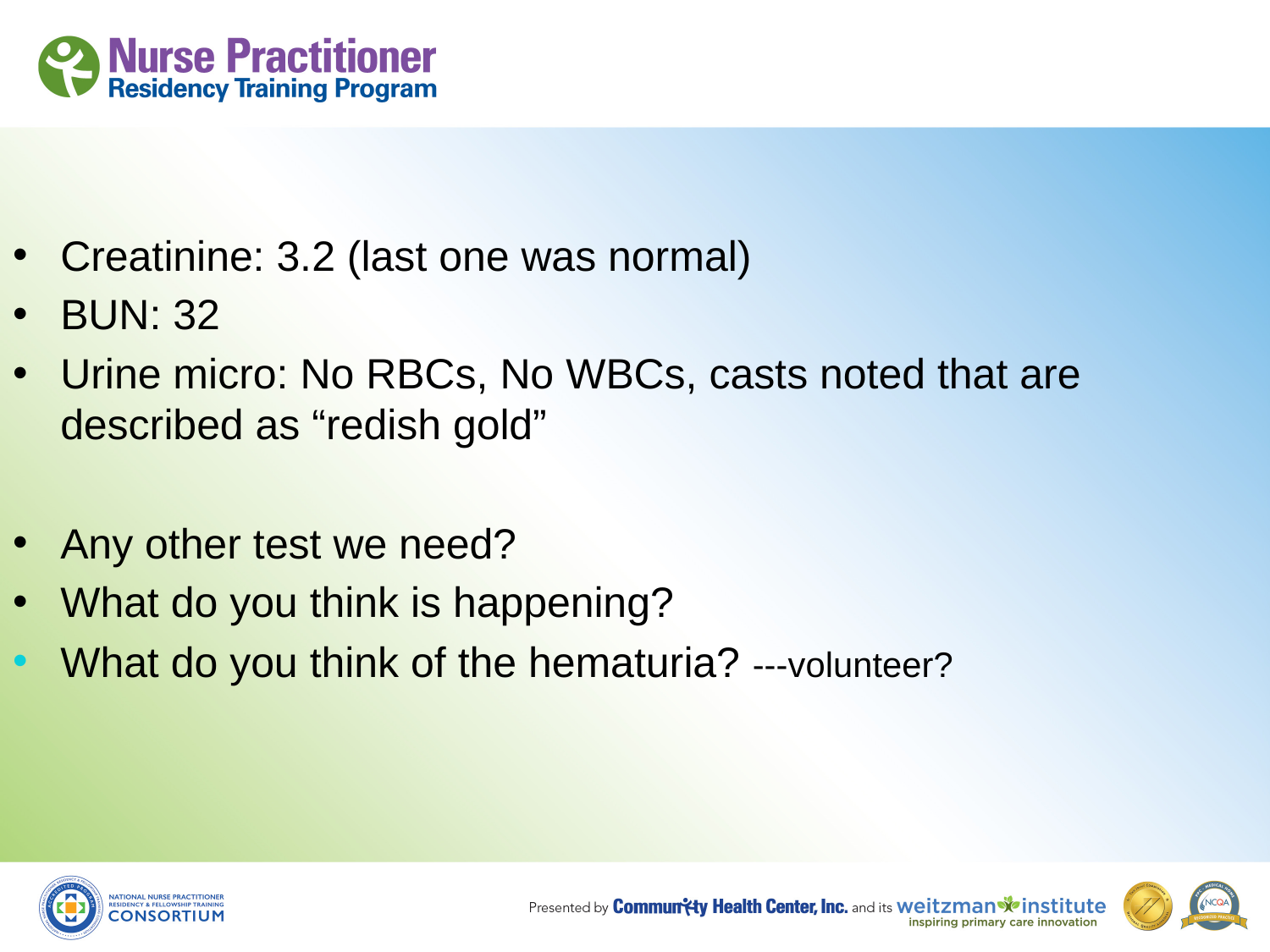

Creatinine: 3.2 (last one was normal)
BUN: 32
Urine micro: No RBCs, No WBCs, casts noted that are described as “redish gold”

Any other test we need?
What do you think is happening?
What do you think of the hematuria? ---volunteer?